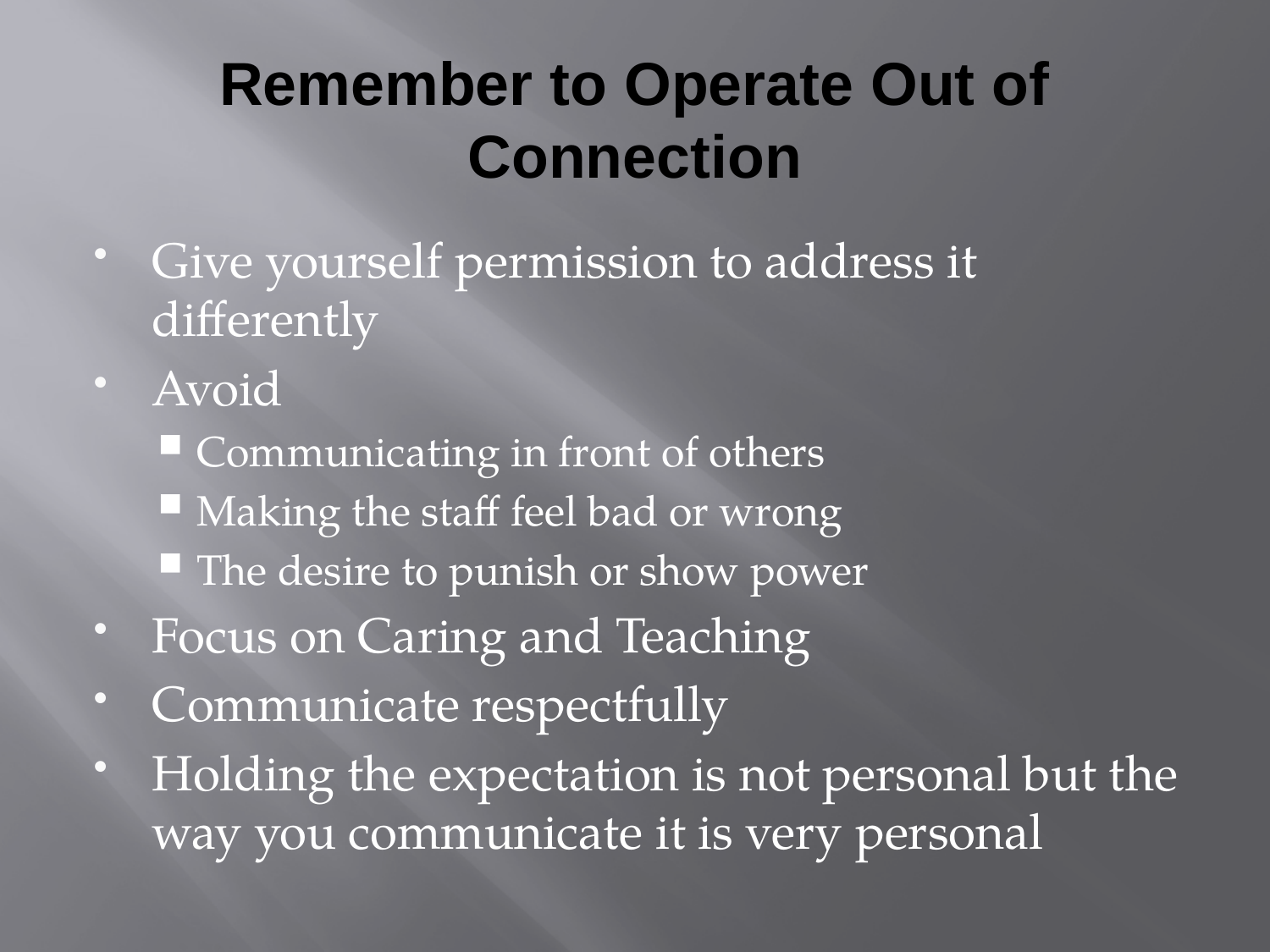

# Remember to Operate Out of Connection
Give yourself permission to address it differently
Avoid
Communicating in front of others
Making the staff feel bad or wrong
The desire to punish or show power
Focus on Caring and Teaching
Communicate respectfully
Holding the expectation is not personal but the way you communicate it is very personal